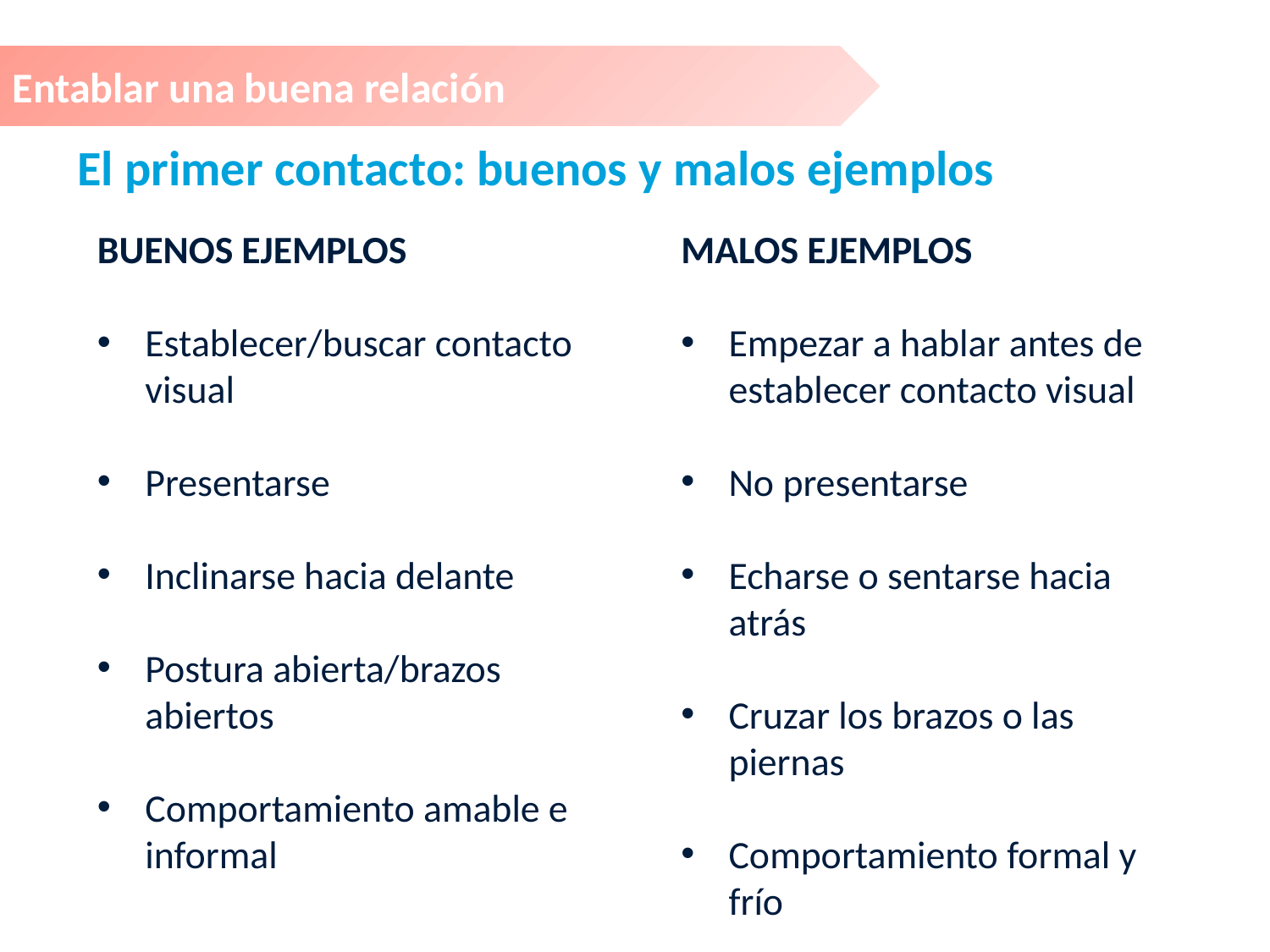

Entablar una buena relación
El primer contacto: buenos y malos ejemplos

BUENOS EJEMPLOS

Establecer/buscar contacto visual

Presentarse

Inclinarse hacia delante

Postura abierta/brazos abiertos

Comportamiento amable e informal

MALOS EJEMPLOS

Empezar a hablar antes de establecer contacto visual

No presentarse

Echarse o sentarse hacia atrás

Cruzar los brazos o las piernas

Comportamiento formal y frío